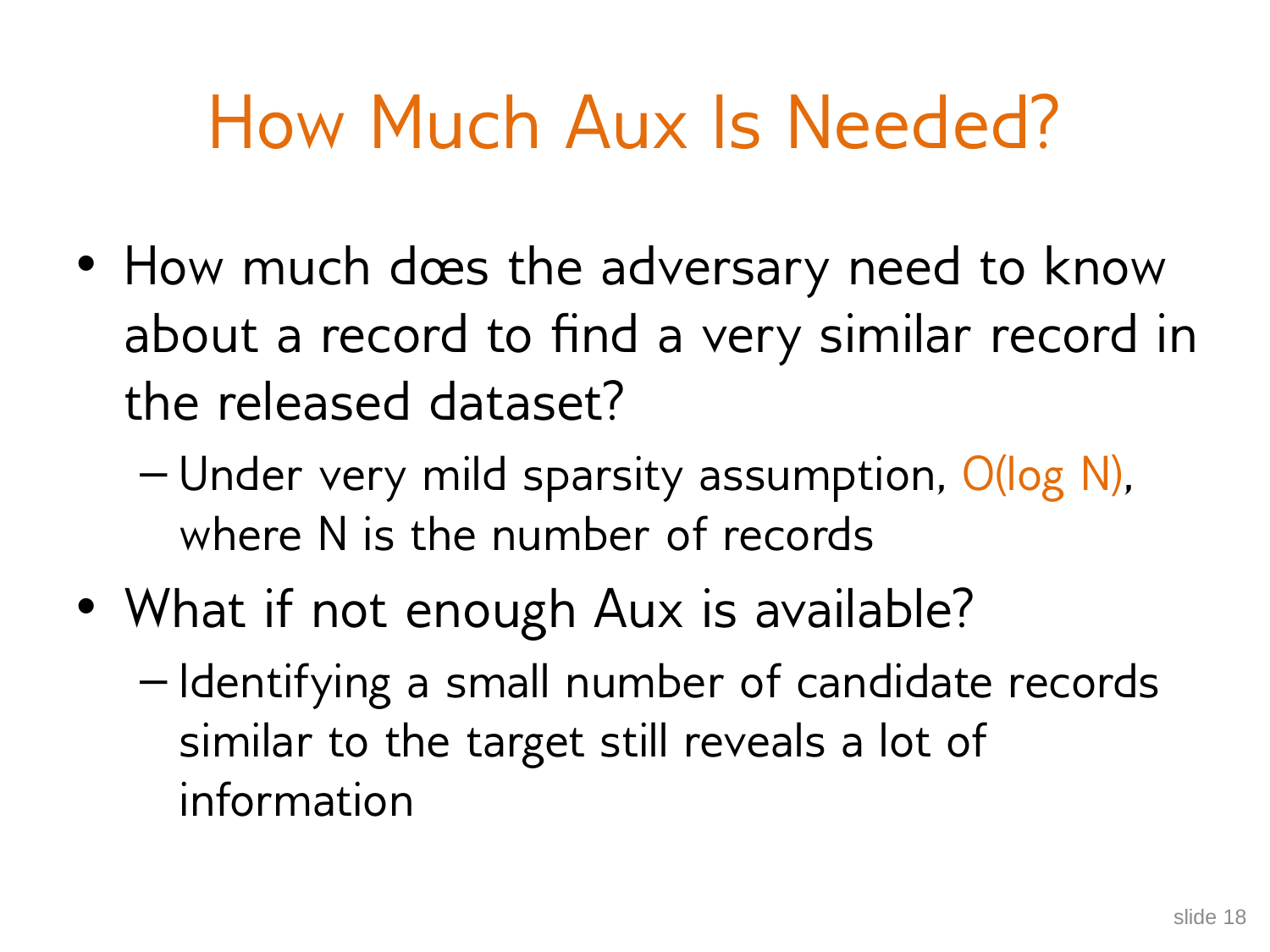

# How Much Aux Is Needed?
How much does the adversary need to know about a record to find a very similar record in the released dataset?
Under very mild sparsity assumption, O(log N), where N is the number of records
What if not enough Aux is available?
Identifying a small number of candidate records similar to the target still reveals a lot of information
slide 18